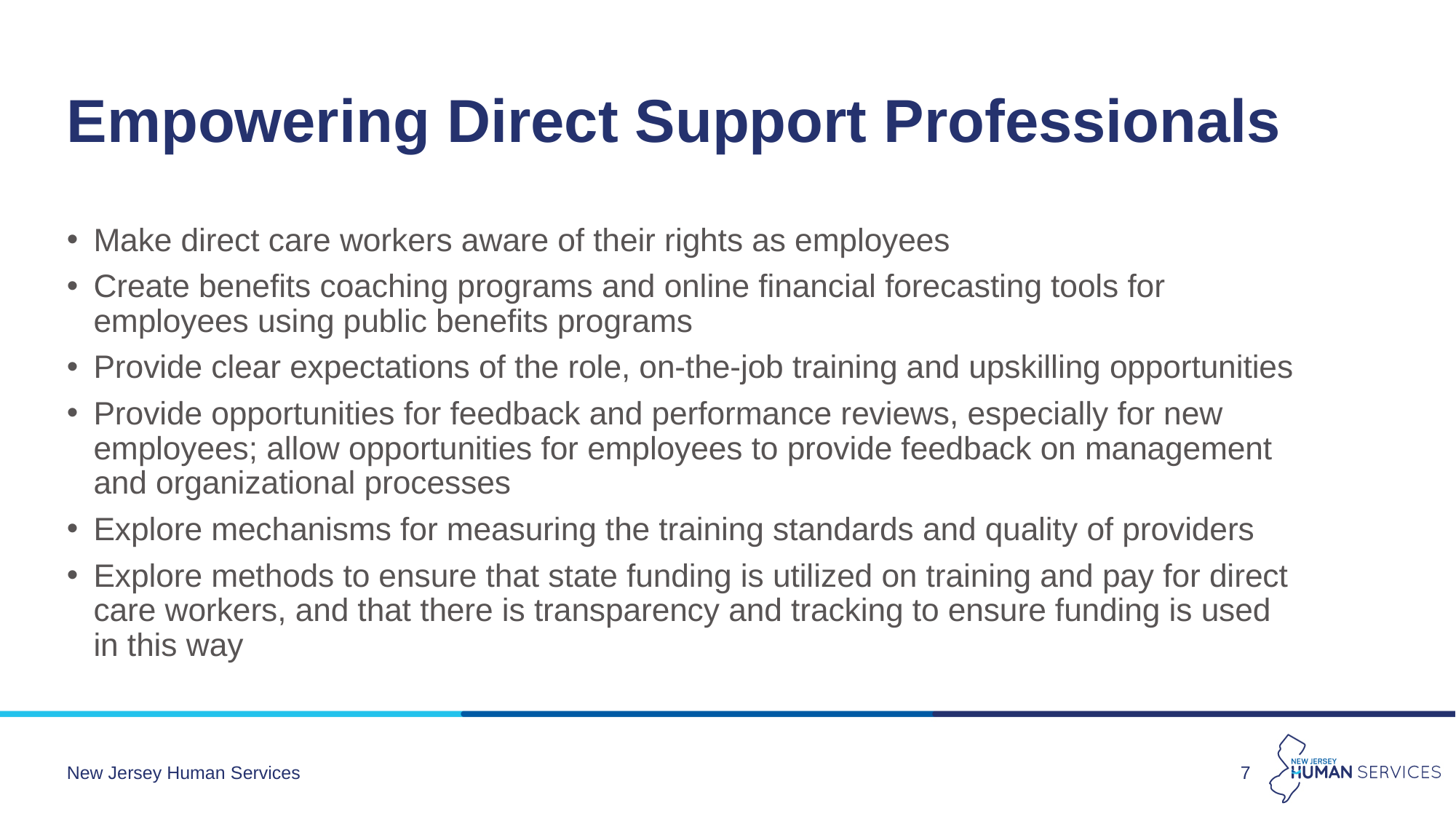

# Empowering Direct Support Professionals
Make direct care workers aware of their rights as employees
Create benefits coaching programs and online financial forecasting tools for employees using public benefits programs
Provide clear expectations of the role, on-the-job training and upskilling opportunities
Provide opportunities for feedback and performance reviews, especially for new employees; allow opportunities for employees to provide feedback on management and organizational processes
Explore mechanisms for measuring the training standards and quality of providers
Explore methods to ensure that state funding is utilized on training and pay for direct care workers, and that there is transparency and tracking to ensure funding is used in this way

New Jersey Human Services
7